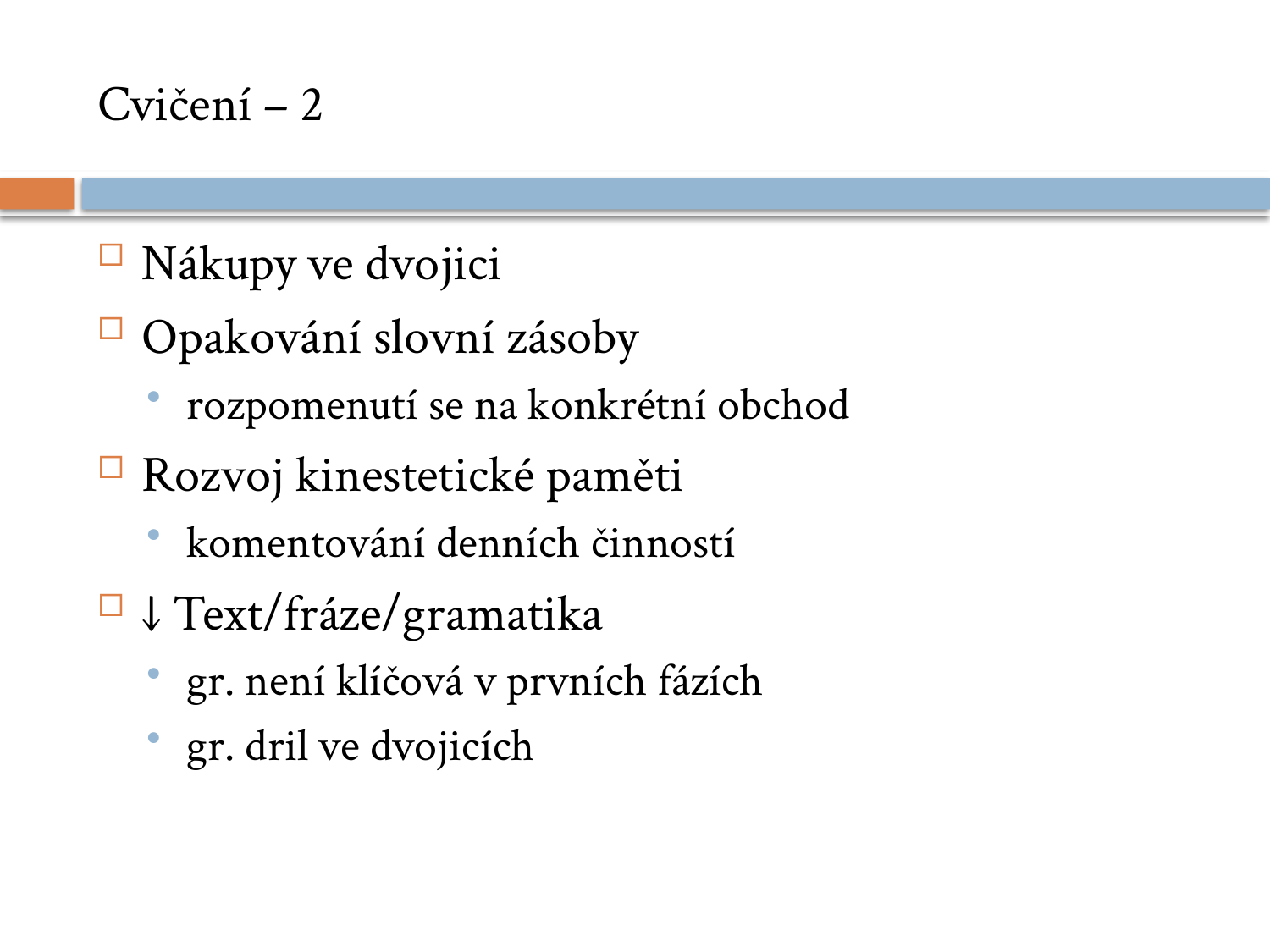

# Cvičení – 2
Nákupy ve dvojici
Opakování slovní zásoby
rozpomenutí se na konkrétní obchod
Rozvoj kinestetické paměti
komentování denních činností
↓ Text/fráze/gramatika
gr. není klíčová v prvních fázích
gr. dril ve dvojicích